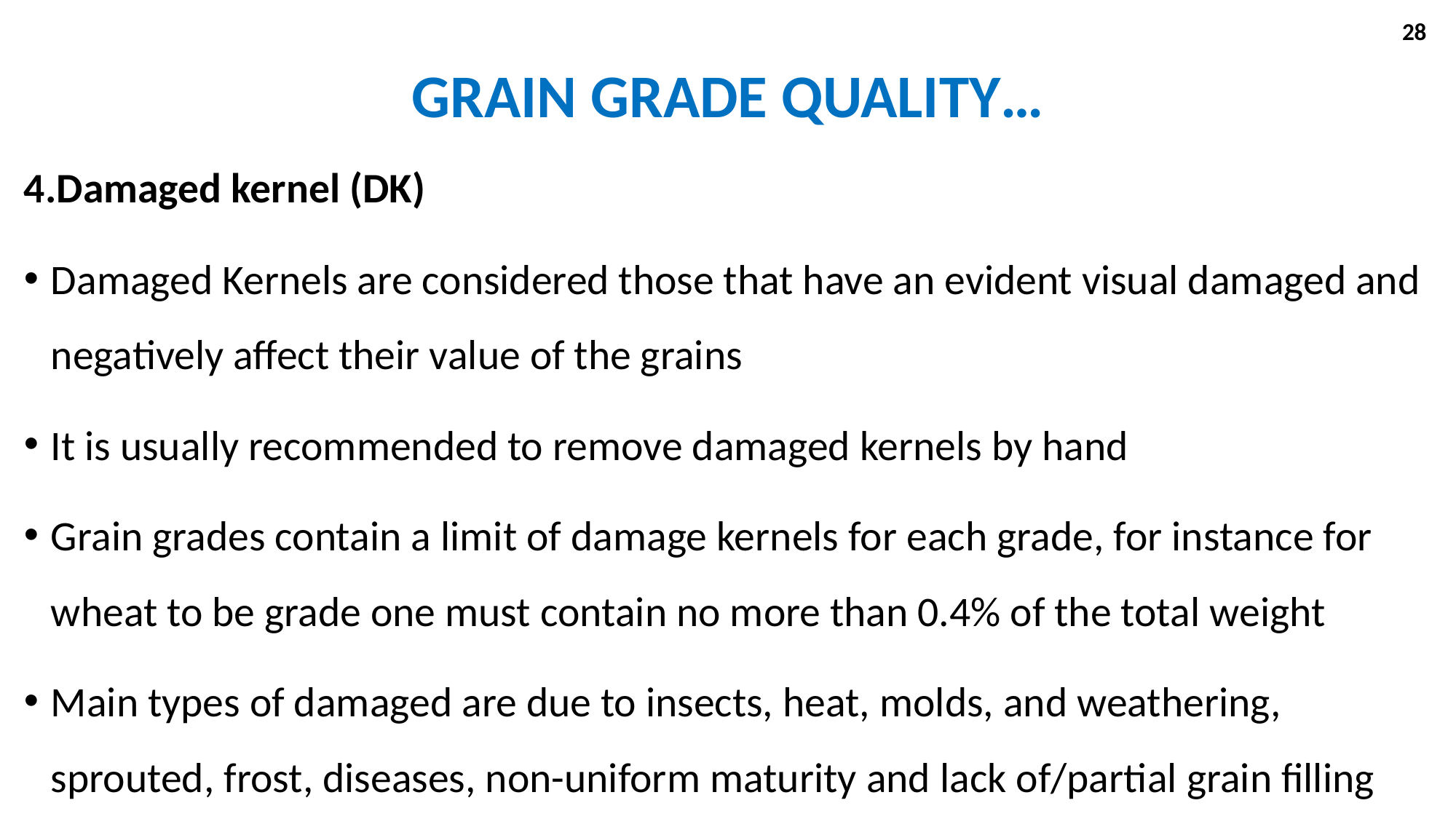

28
# GRAIN GRADE QUALITY…
4.Damaged kernel (DK)
Damaged Kernels are considered those that have an evident visual damaged and negatively affect their value of the grains
It is usually recommended to remove damaged kernels by hand
Grain grades contain a limit of damage kernels for each grade, for instance for wheat to be grade one must contain no more than 0.4% of the total weight
Main types of damaged are due to insects, heat, molds, and weathering, sprouted, frost, diseases, non-uniform maturity and lack of/partial grain filling